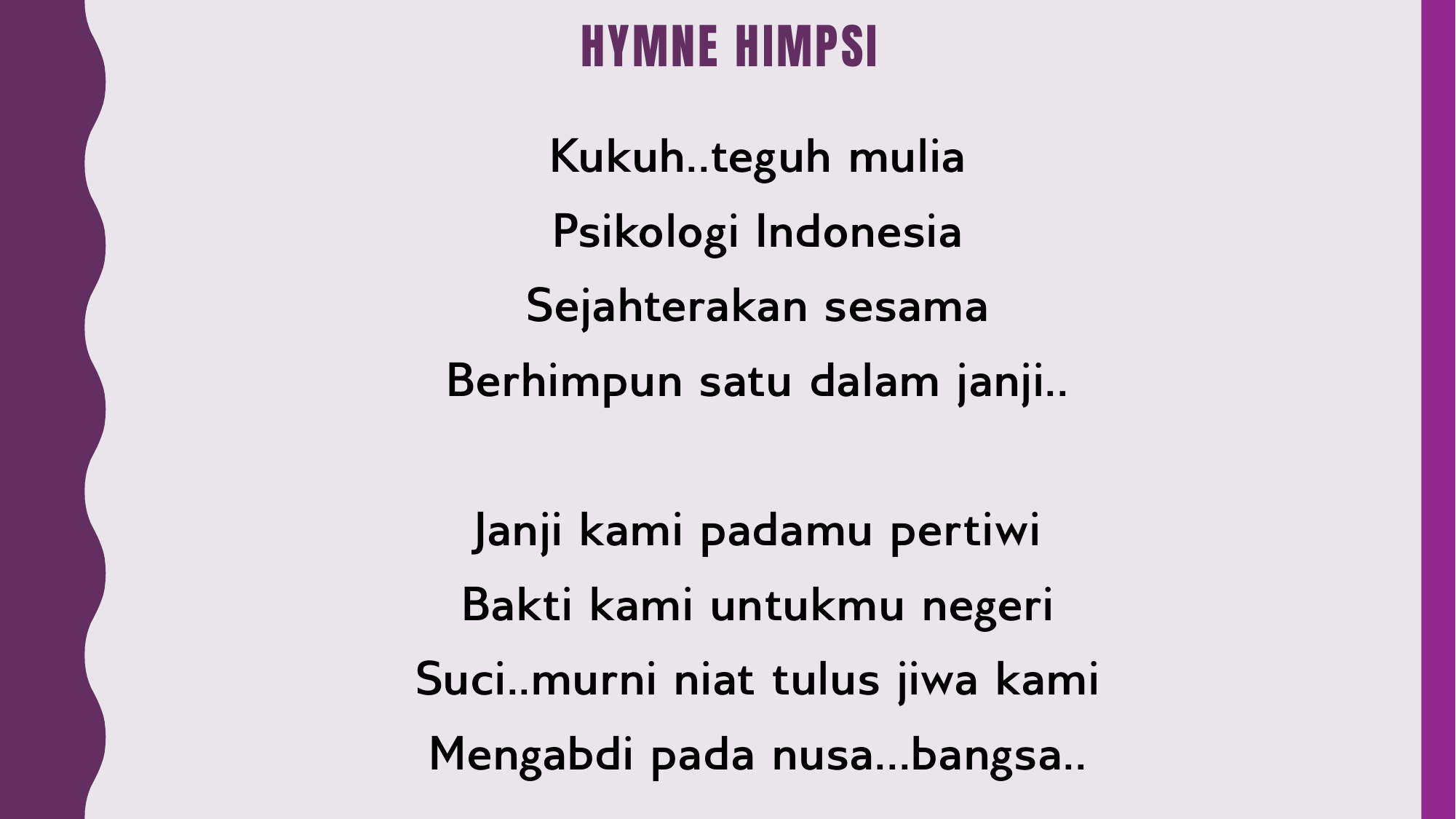

# Hymne HIMPSI
Kukuh..teguh mulia
Psikologi Indonesia
Sejahterakan sesama
Berhimpun satu dalam janji..

Janji kami padamu pertiwi
Bakti kami untukmu negeri
Suci..murni niat tulus jiwa kami
Mengabdi pada nusa...bangsa..